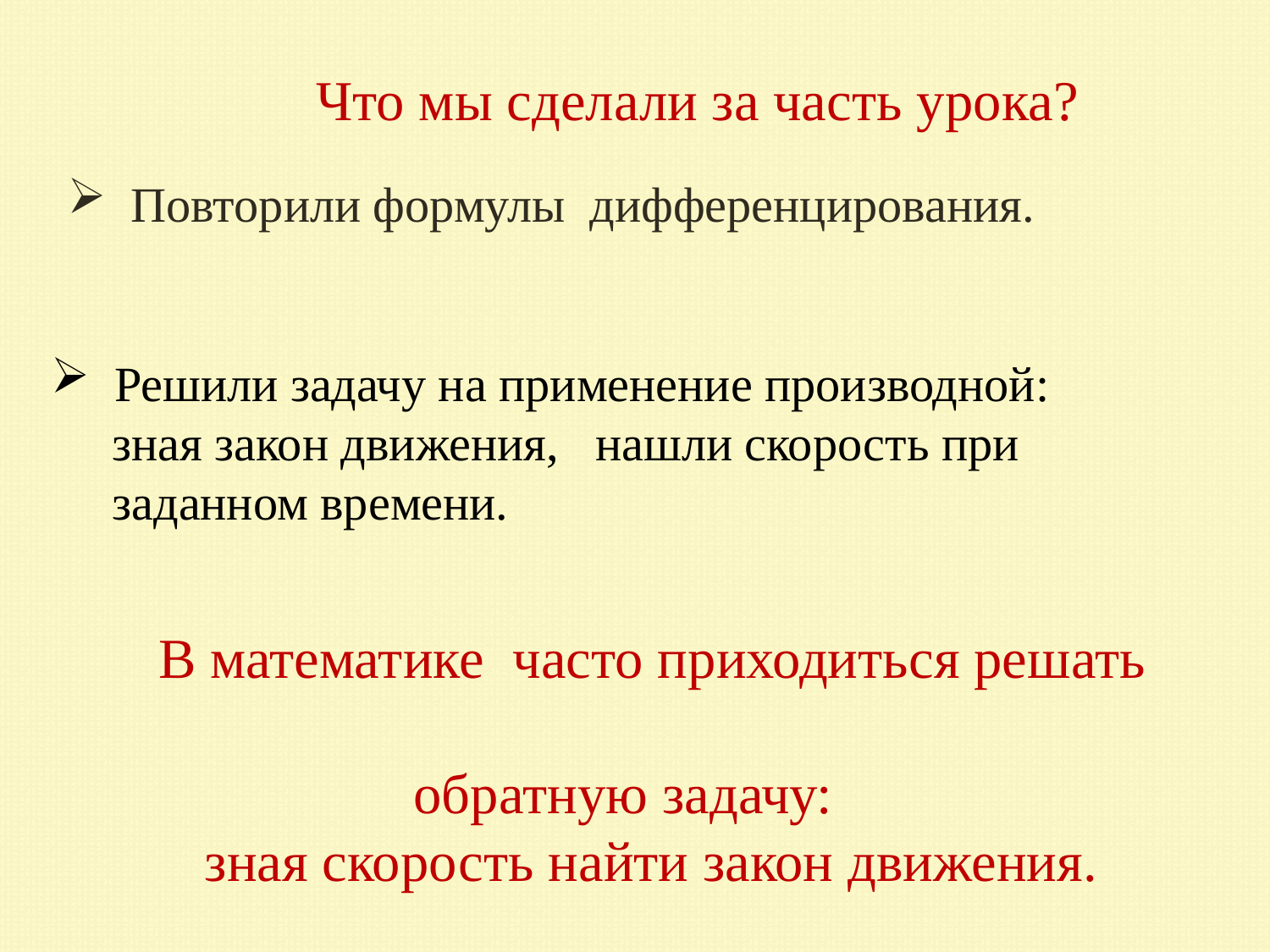

Что мы сделали за часть урока?
Повторили формулы  дифференцирования.
Решили задачу на применение производной:
     зная закон движения,   нашли скорость при
     заданном времени.
         В математике  часто приходиться решать
    обратную задачу:
       зная скорость найти закон движения.